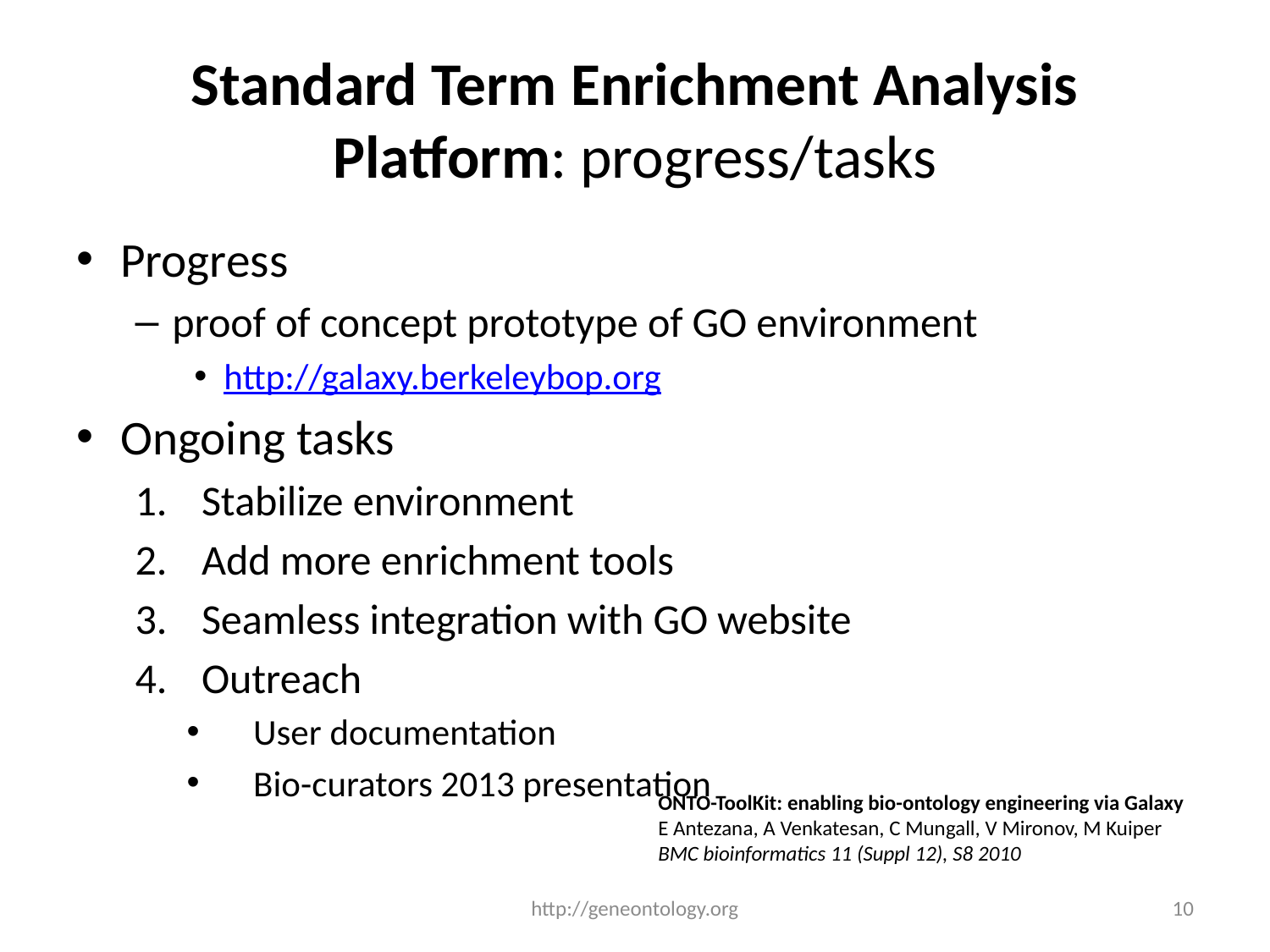

# Standard Term Enrichment Analysis Platform: progress/tasks
Progress
proof of concept prototype of GO environment
http://galaxy.berkeleybop.org
Ongoing tasks
Stabilize environment
Add more enrichment tools
Seamless integration with GO website
Outreach
User documentation
Bio-curators 2013 presentation
ONTO-ToolKit: enabling bio-ontology engineering via Galaxy
E Antezana, A Venkatesan, C Mungall, V Mironov, M Kuiper
BMC bioinformatics 11 (Suppl 12), S8 2010
http://geneontology.org
10